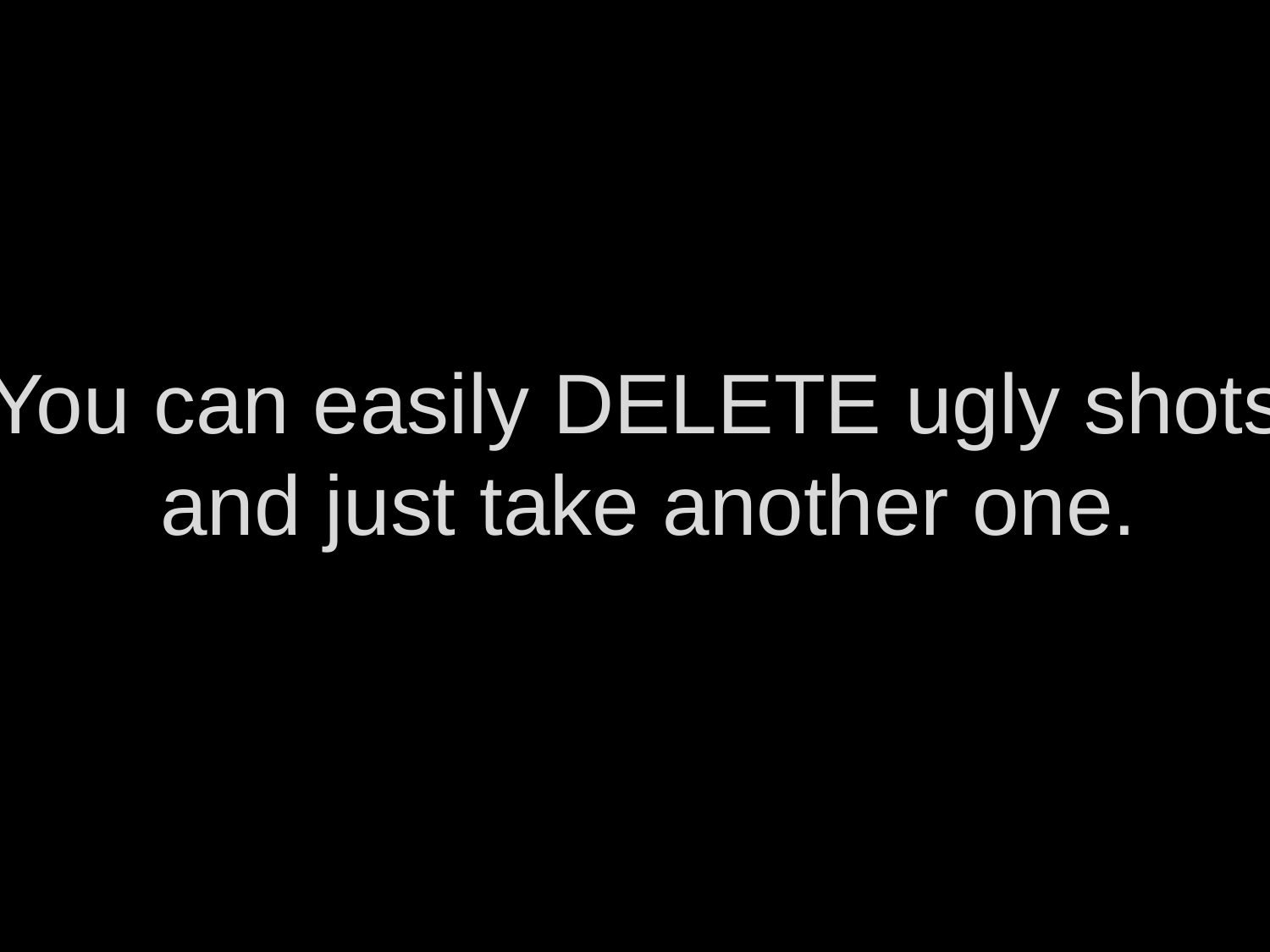

You can easily DELETE ugly shots
 and just take another one.